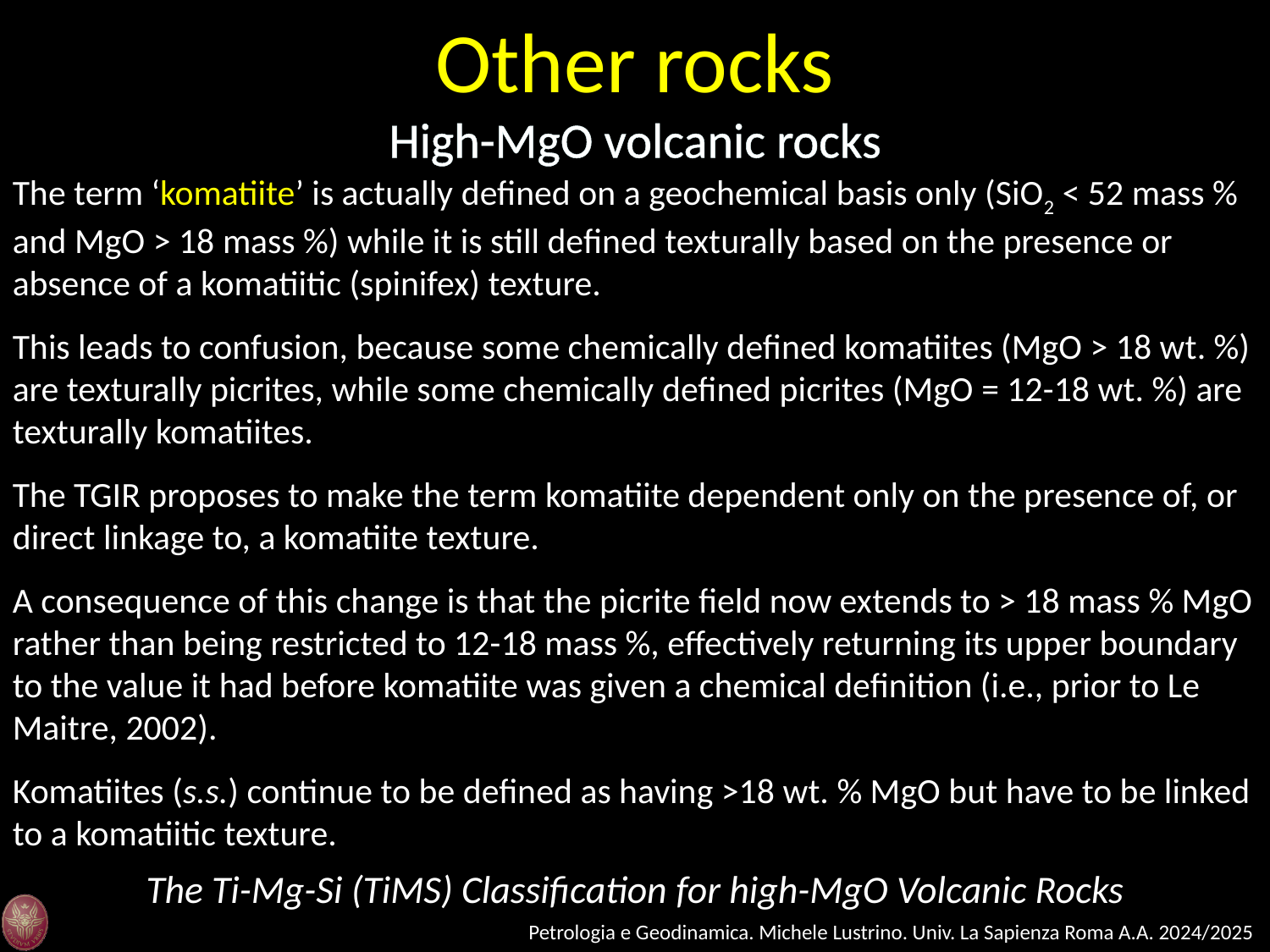

Other rocks
High-MgO volcanic rocks
The term ‘komatiite’ is actually defined on a geochemical basis only (SiO2 < 52 mass % and MgO > 18 mass %) while it is still defined texturally based on the presence or absence of a komatiitic (spinifex) texture.
This leads to confusion, because some chemically defined komatiites (MgO > 18 wt. %) are texturally picrites, while some chemically defined picrites (MgO = 12-18 wt. %) are texturally komatiites.
The TGIR proposes to make the term komatiite dependent only on the presence of, or direct linkage to, a komatiite texture.
A consequence of this change is that the picrite field now extends to > 18 mass % MgO rather than being restricted to 12-18 mass %, effectively returning its upper boundary to the value it had before komatiite was given a chemical definition (i.e., prior to Le Maitre, 2002).
Komatiites (s.s.) continue to be defined as having >18 wt. % MgO but have to be linked to a komatiitic texture.
The Ti-Mg-Si (TiMS) Classification for high-MgO Volcanic Rocks